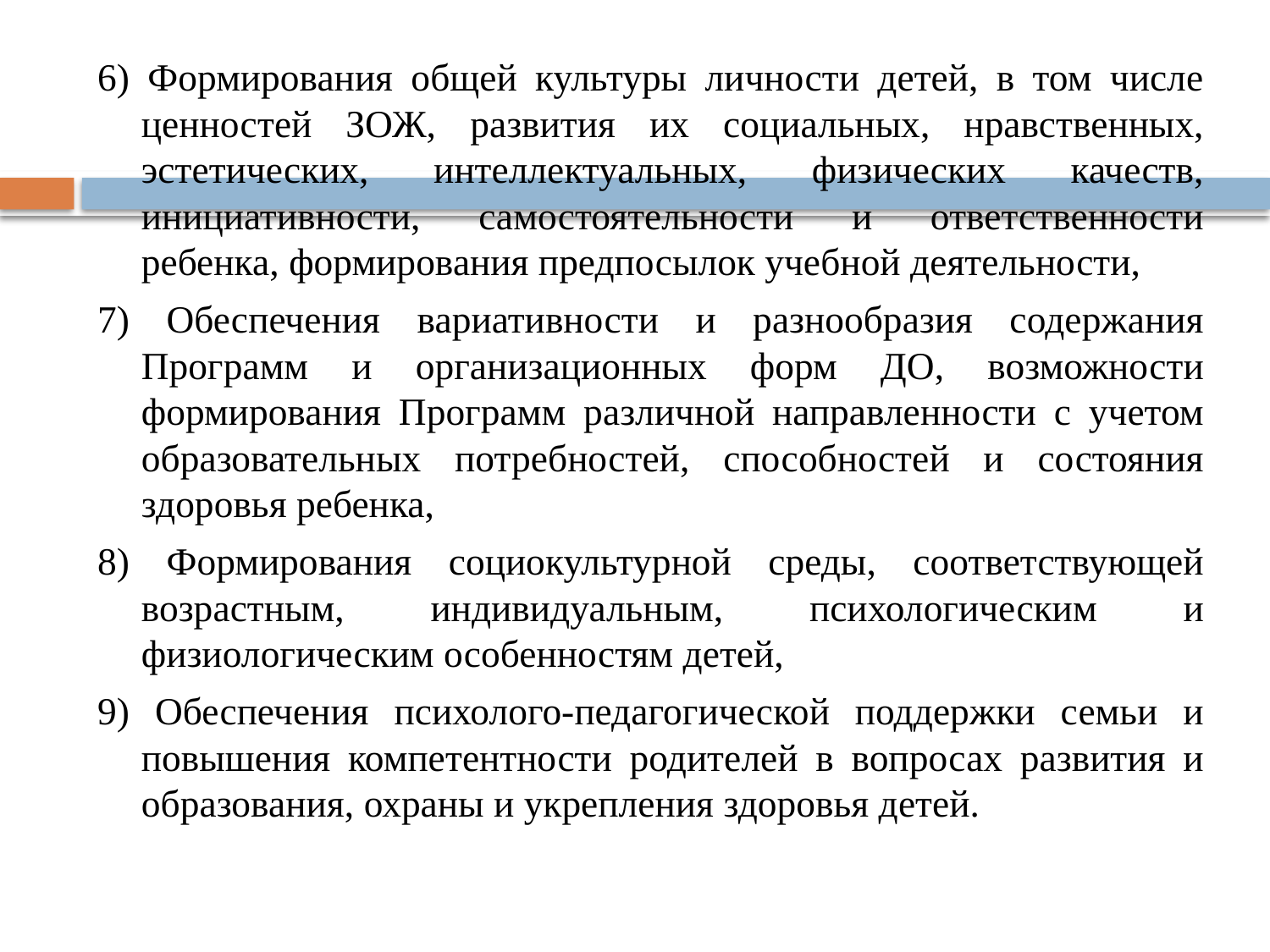

6) Формирования общей культуры личности детей, в том числе ценностей ЗОЖ, развития их социальных, нравственных, эстетических, интеллектуальных, физических качеств, инициативности, самостоятельности и ответственности ребенка, формирования предпосылок учебной деятельности,
7) Обеспечения вариативности и разнообразия содержания Программ и организационных форм ДО, возможности формирования Программ различной направленности с учетом образовательных потребностей, способностей и состояния здоровья ребенка,
8) Формирования социокультурной среды, соответствующей возрастным, индивидуальным, психологическим и физиологическим особенностям детей,
9) Обеспечения психолого-педагогической поддержки семьи и повышения компетентности родителей в вопросах развития и образования, охраны и укрепления здоровья детей.